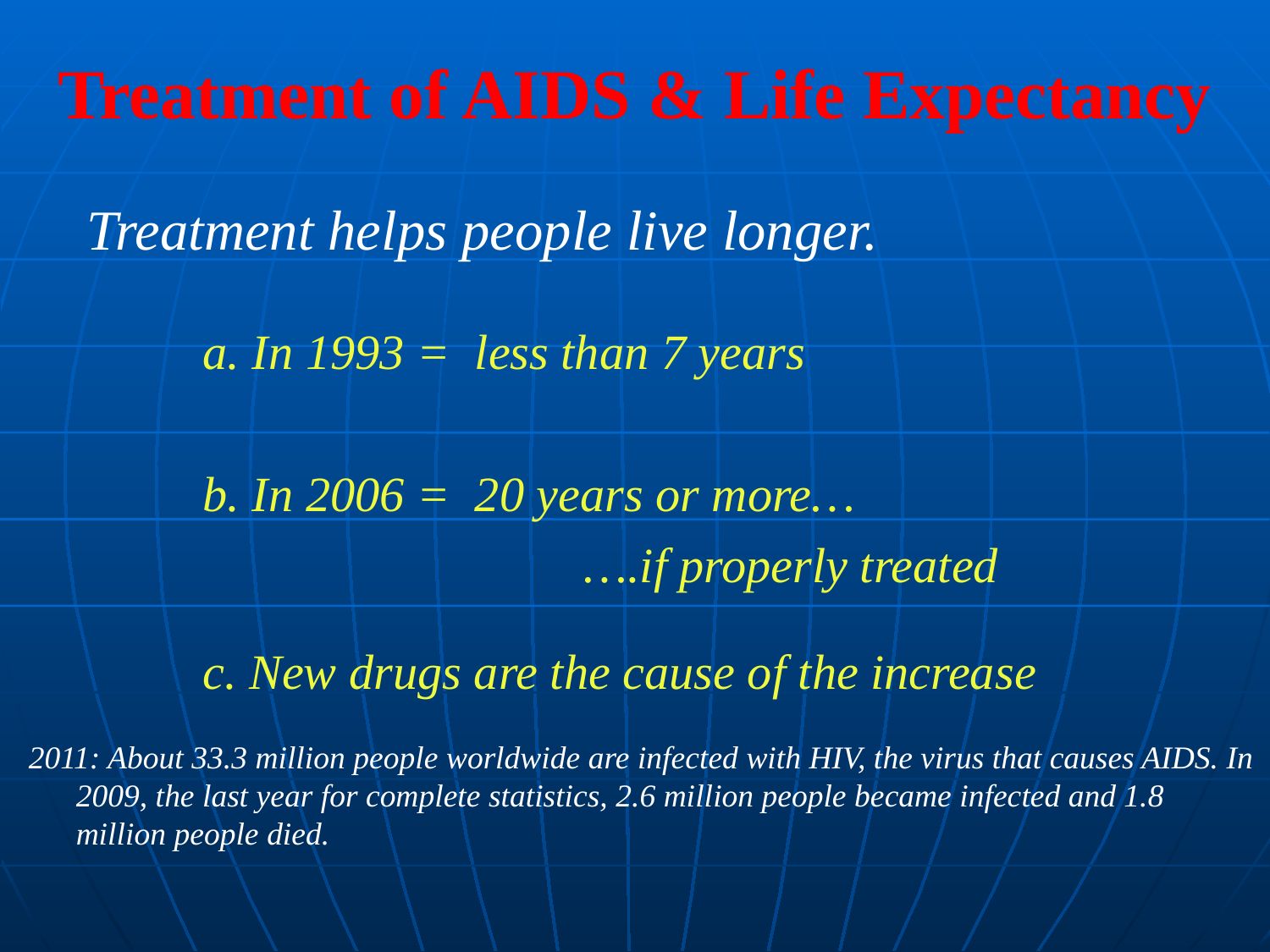

Treatment of AIDS & Life Expectancy

     Treatment helps people live longer.

		a. In 1993 =  less than 7 years

		b. In 2006 =  20 years or more…
					….if properly treated

		c. New drugs are the cause of the increase

  2011: About 33.3 million people worldwide are infected with HIV, the virus that causes AIDS. In 2009, the last year for complete statistics, 2.6 million people became infected and 1.8 million people died.